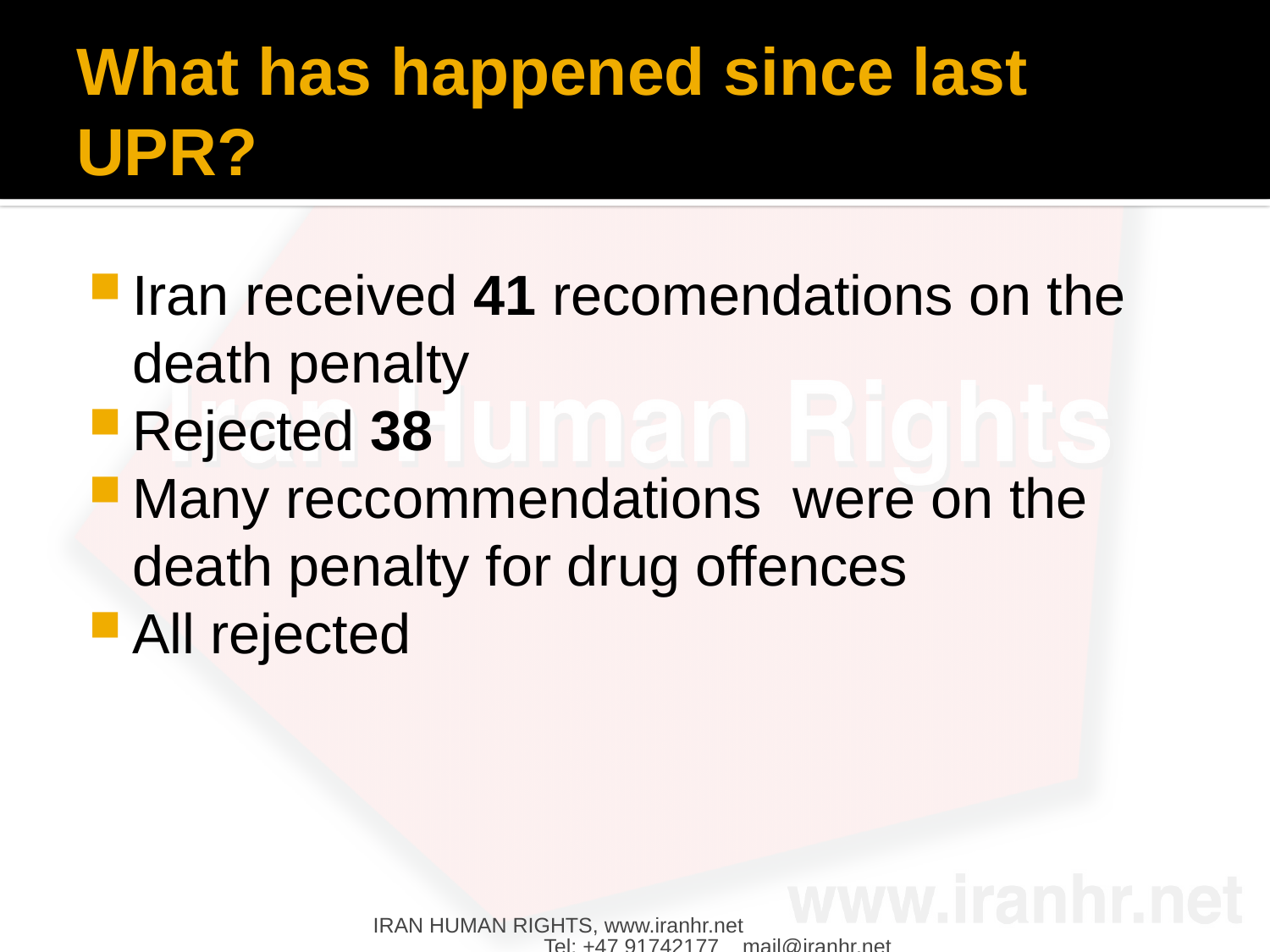

# What has happened since last UPR?
Iran received 41 recomendations on the death penalty
Rejected 38
Many reccommendations  were on the death penalty for drug offences
All rejected
IRAN HUMAN RIGHTS, www.iranhr.net                                                                                             Tel: +47 91742177    mail@iranhr.net